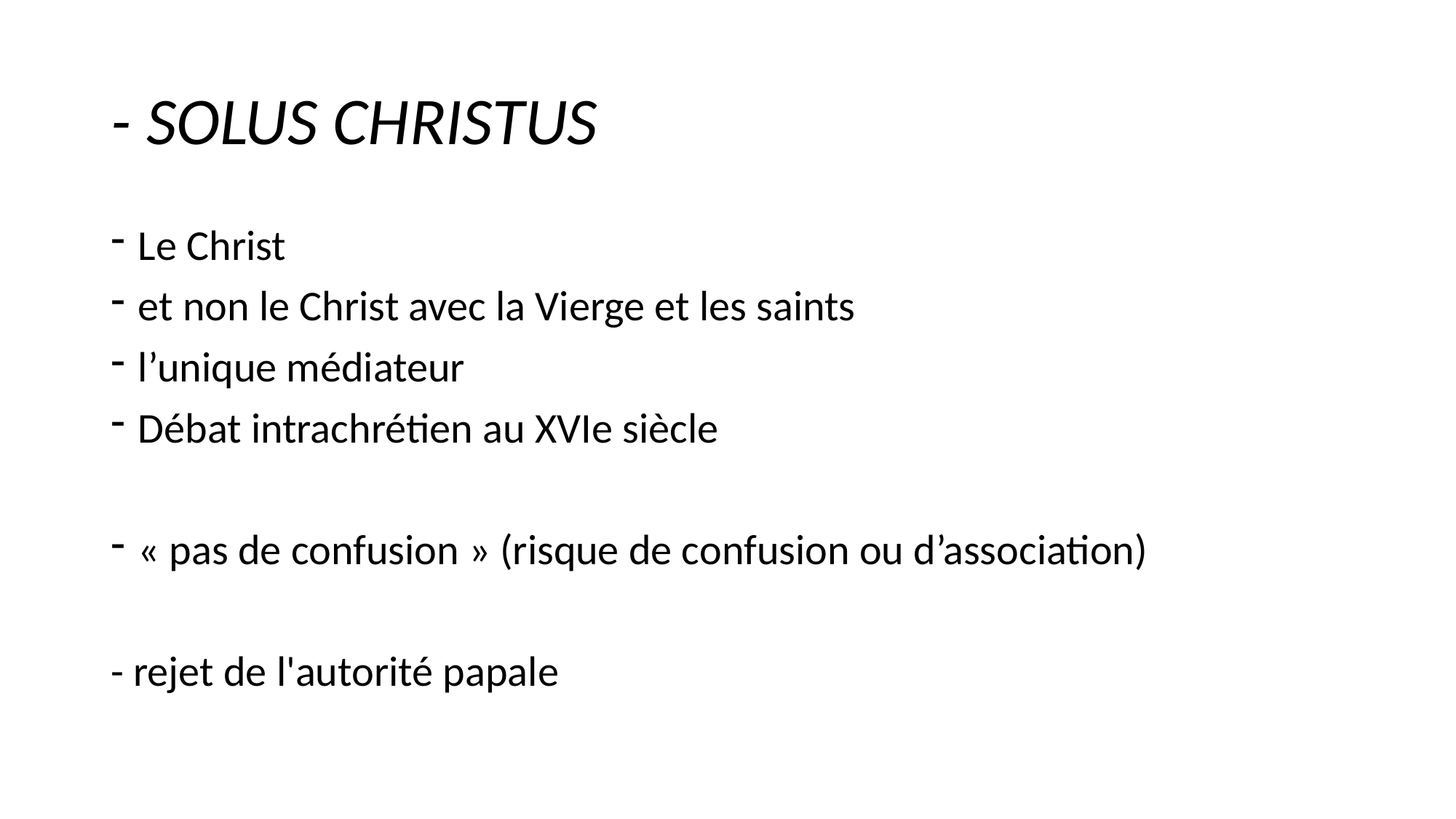

# - SOLUS CHRISTUS
Le Christ
et non le Christ avec la Vierge et les saints
l’unique médiateur
Débat intrachrétien au XVIe siècle

« pas de confusion » (risque de confusion ou d’association)

- rejet de l'autorité papale